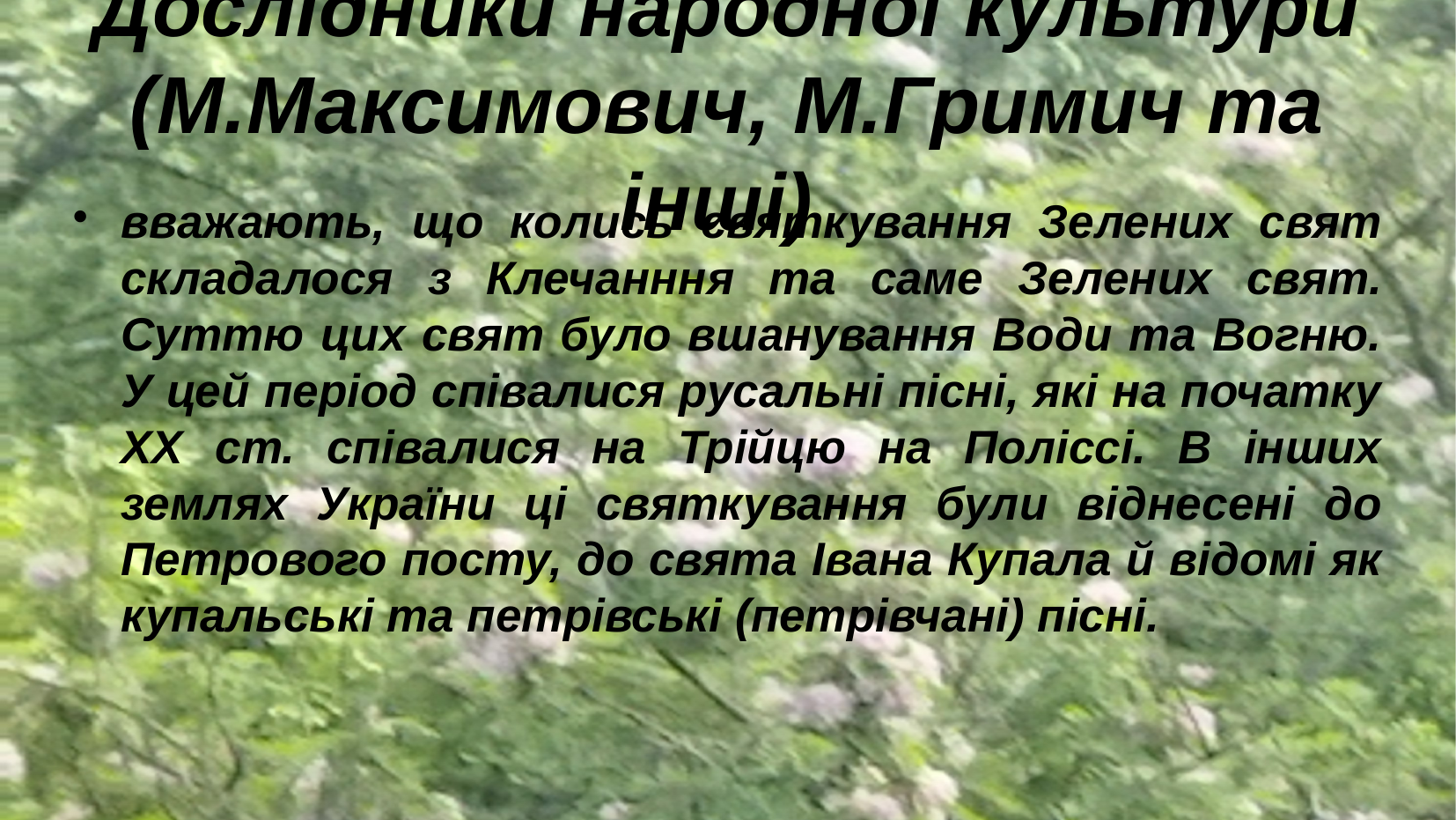

Дослідники народної культури (М.Максимович, М.Гримич та інші)
вважають, що колись святкування Зелених свят складалося з Клечанння та саме Зелених свят. Суттю цих свят було вшанування Води та Вогню. У цей період співалися русальні пісні, які на початку ХХ ст. співалися на Трійцю на Поліссі. В інших землях України ці святкування були віднесені до Петрового посту, до свята Івана Купала й відомі як купальські та петрівські (петрівчані) пісні.